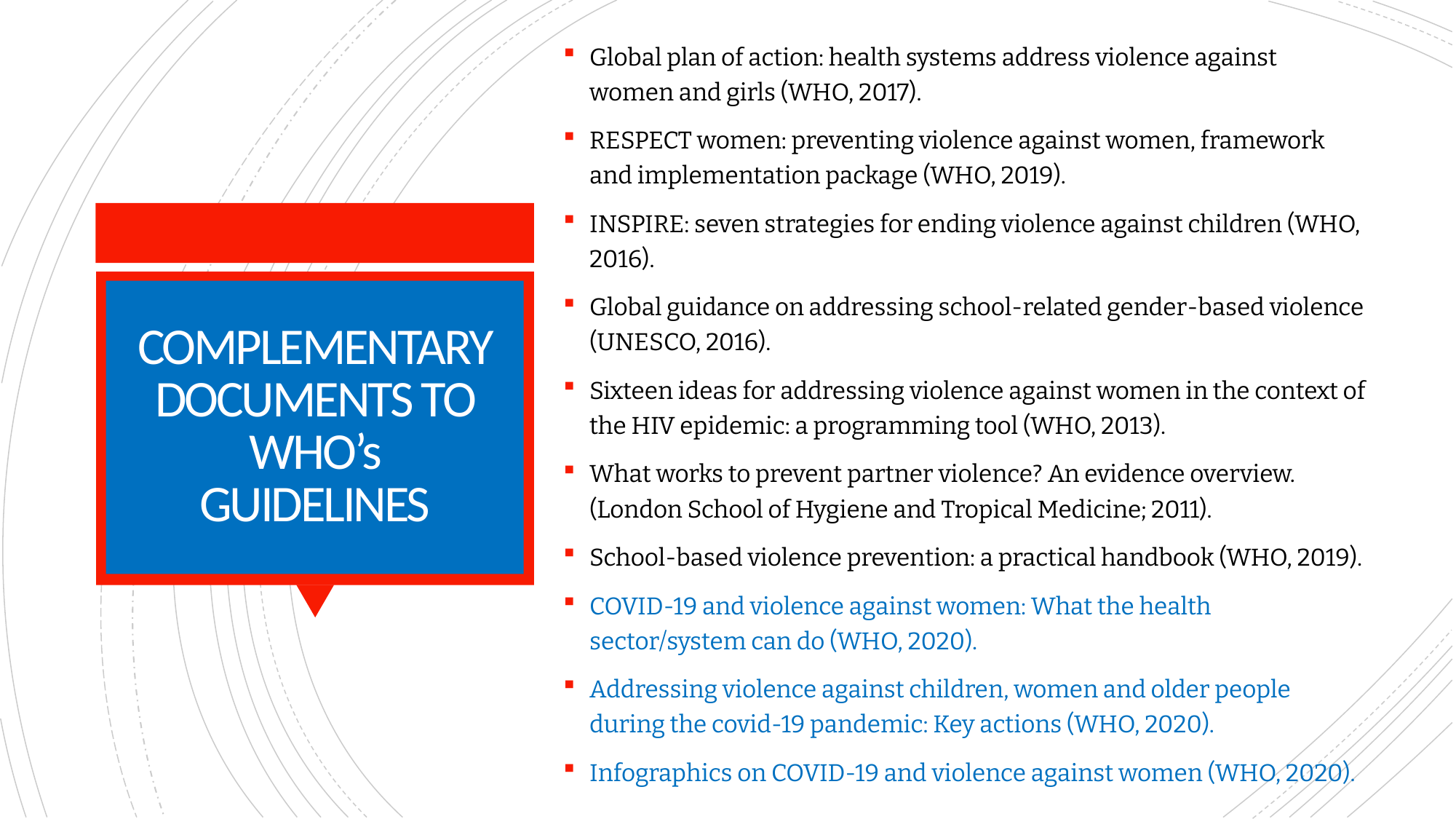

Global plan of action: health systems address violence against women and girls (WHO, 2017).
RESPECT women: preventing violence against women, framework and implementation package (WHO, 2019).
INSPIRE: seven strategies for ending violence against children (WHO, 2016).
Global guidance on addressing school-related gender-based violence (UNESCO, 2016).
Sixteen ideas for addressing violence against women in the context of the HIV epidemic: a programming tool (WHO, 2013).
What works to prevent partner violence? An evidence overview. (London School of Hygiene and Tropical Medicine; 2011).
School-based violence prevention: a practical handbook (WHO, 2019).
COVID-19 and violence against women: What the health sector/system can do (WHO, 2020).
Addressing violence against children, women and older people during the covid-19 pandemic: Key actions (WHO, 2020).
Infographics on COVID-19 and violence against women (WHO, 2020).
# COMPLEMENTARY DOCUMENTS TO WHO’s GUIDELINES